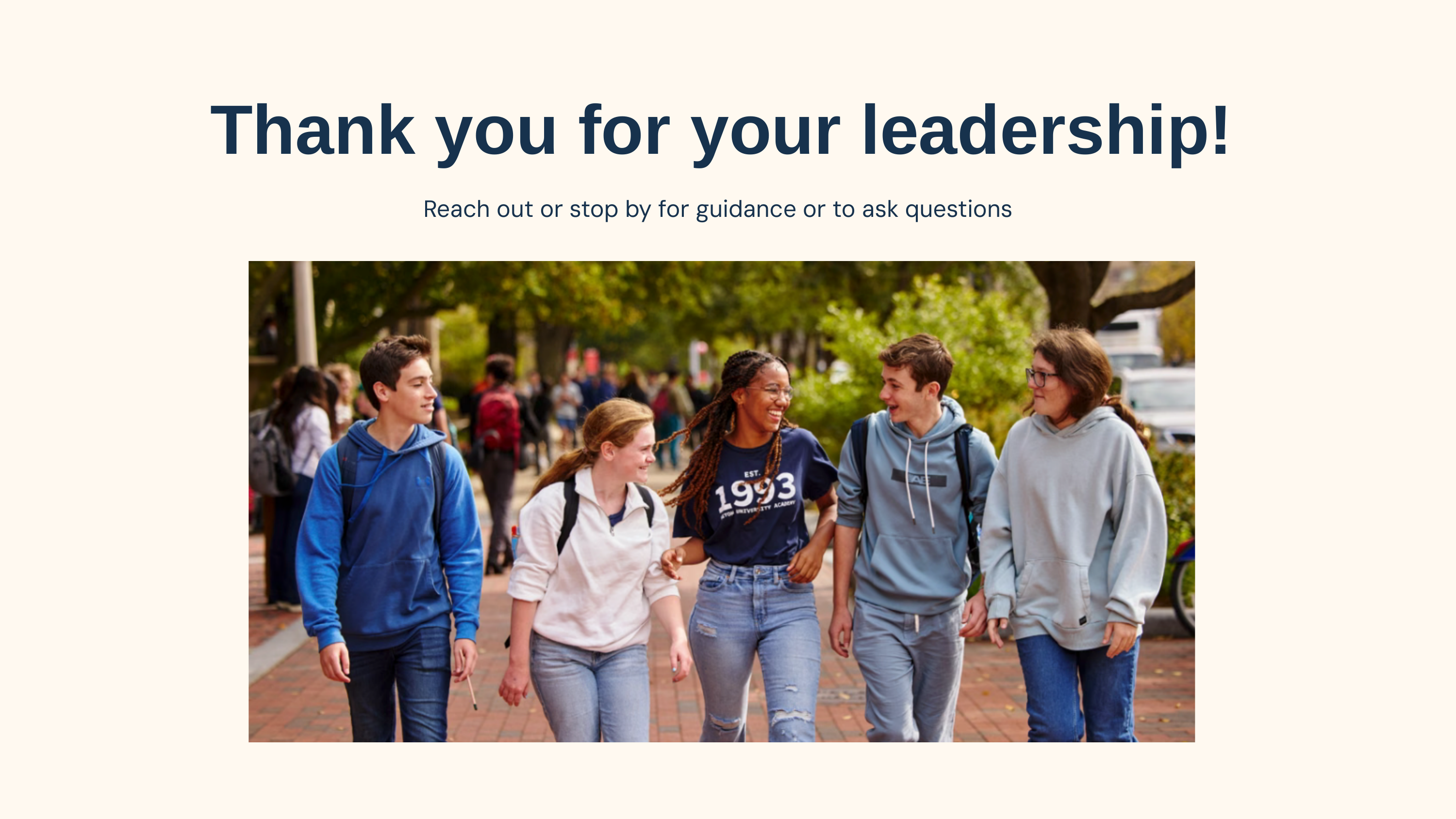

Thank you for your leadership!
Reach out or stop by for guidance or to ask questions